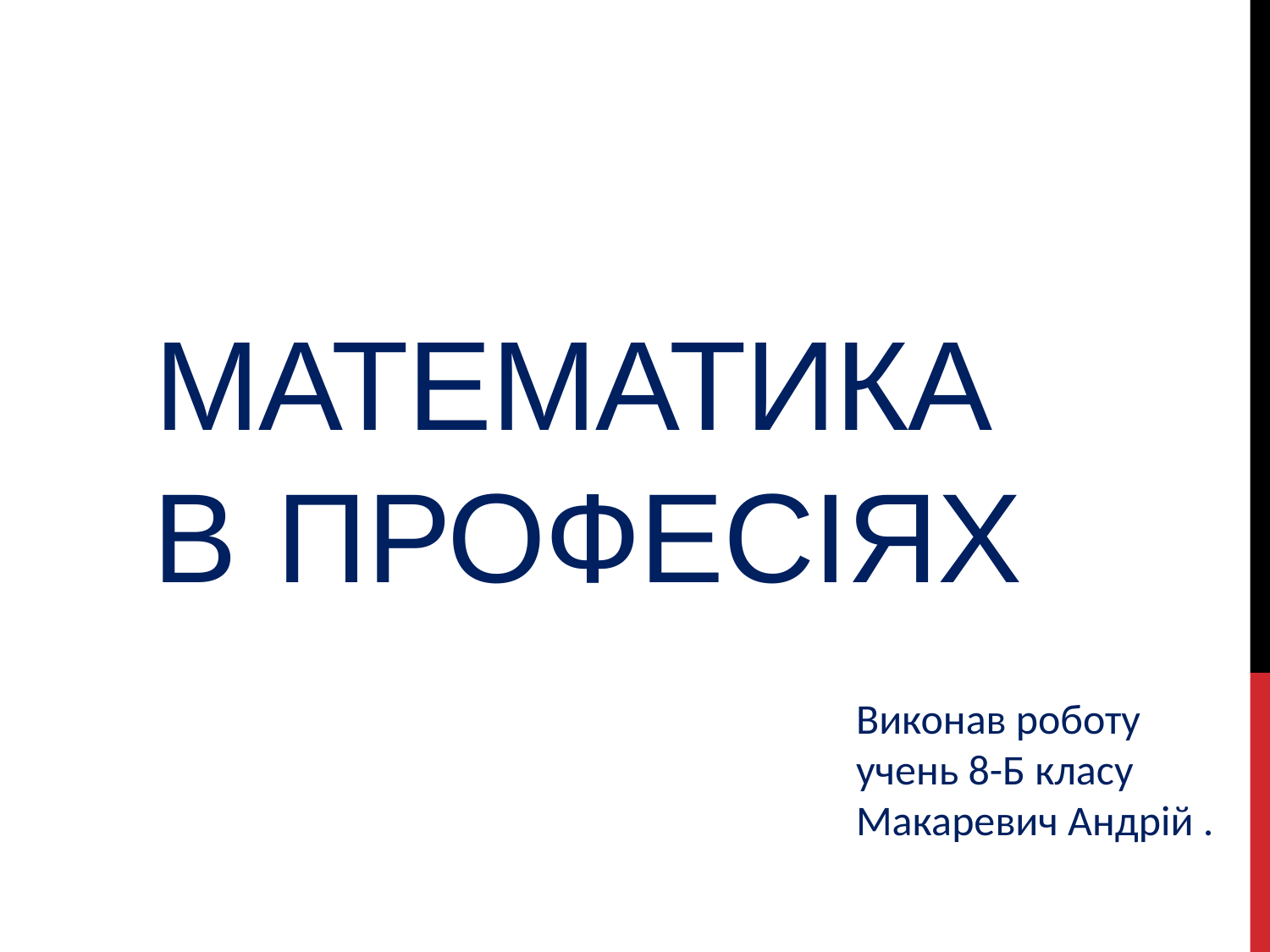

# Математика в професіях
Виконав роботу
учень 8-Б класу
Макаревич Андрій .